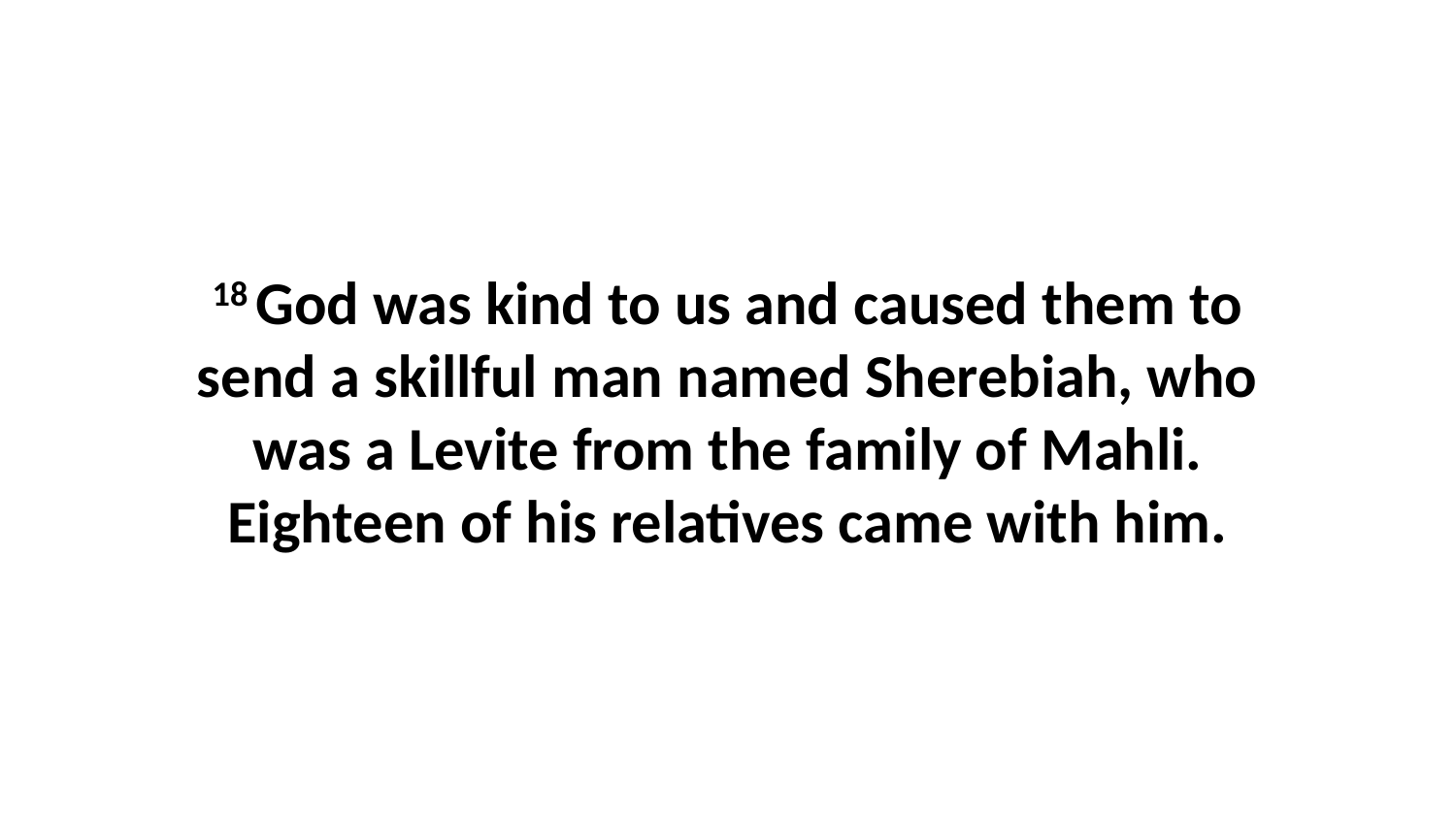

18 God was kind to us and caused them to send a skillful man named Sherebiah, who was a Levite from the family of Mahli. Eighteen of his relatives came with him.